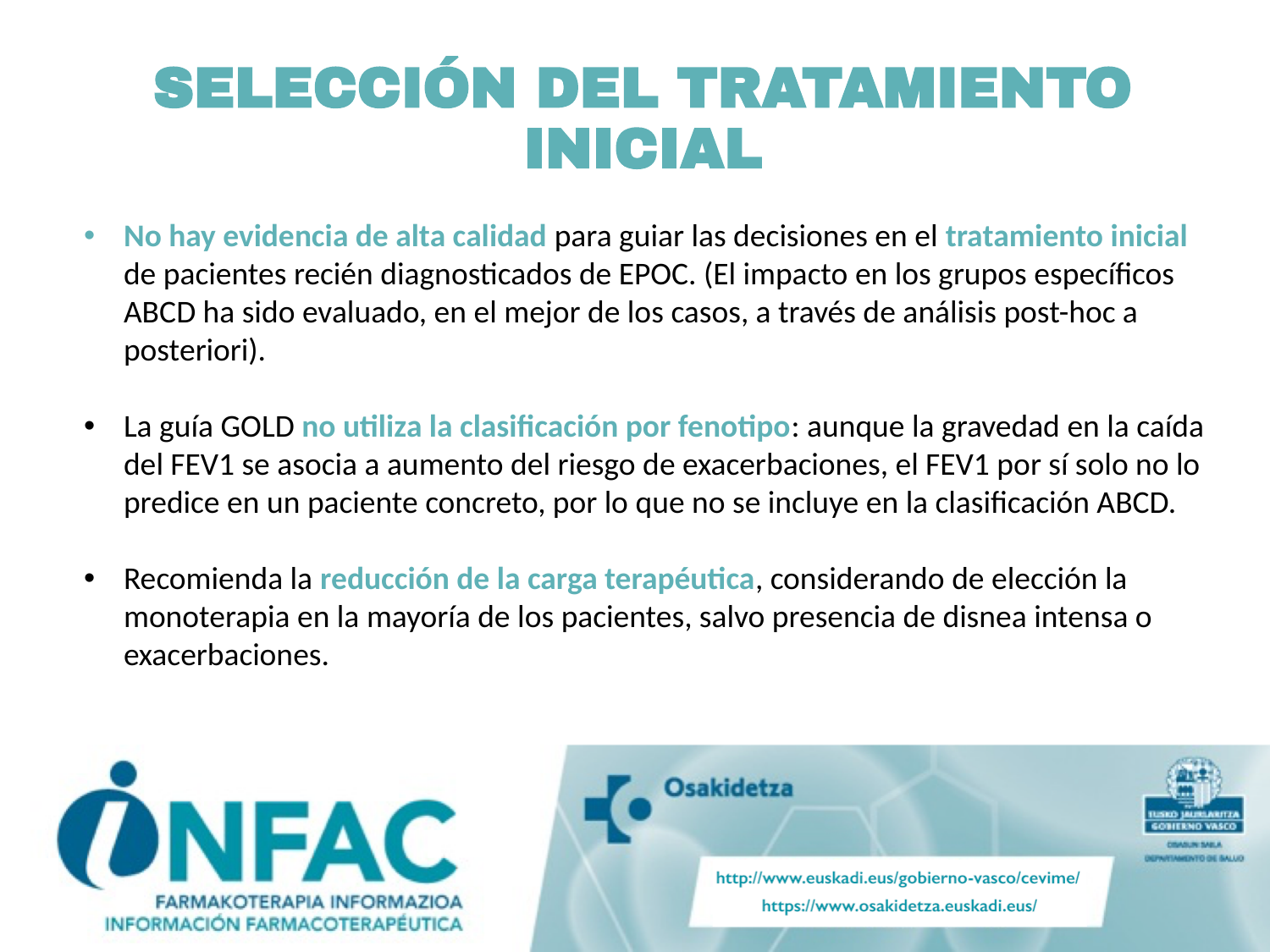

# SELECCIÓN DEL TRATAMIENTO INICIAL
No hay evidencia de alta calidad para guiar las decisiones en el tratamiento inicial de pacientes recién diagnosticados de EPOC. (El impacto en los grupos específicos ABCD ha sido evaluado, en el mejor de los casos, a través de análisis post-hoc a posteriori).

La guía GOLD no utiliza la clasificación por fenotipo: aunque la gravedad en la caída del FEV1 se asocia a aumento del riesgo de exacerbaciones, el FEV1 por sí solo no lo predice en un paciente concreto, por lo que no se incluye en la clasificación ABCD.

Recomienda la reducción de la carga terapéutica, considerando de elección la monoterapia en la mayoría de los pacientes, salvo presencia de disnea intensa o exacerbaciones.